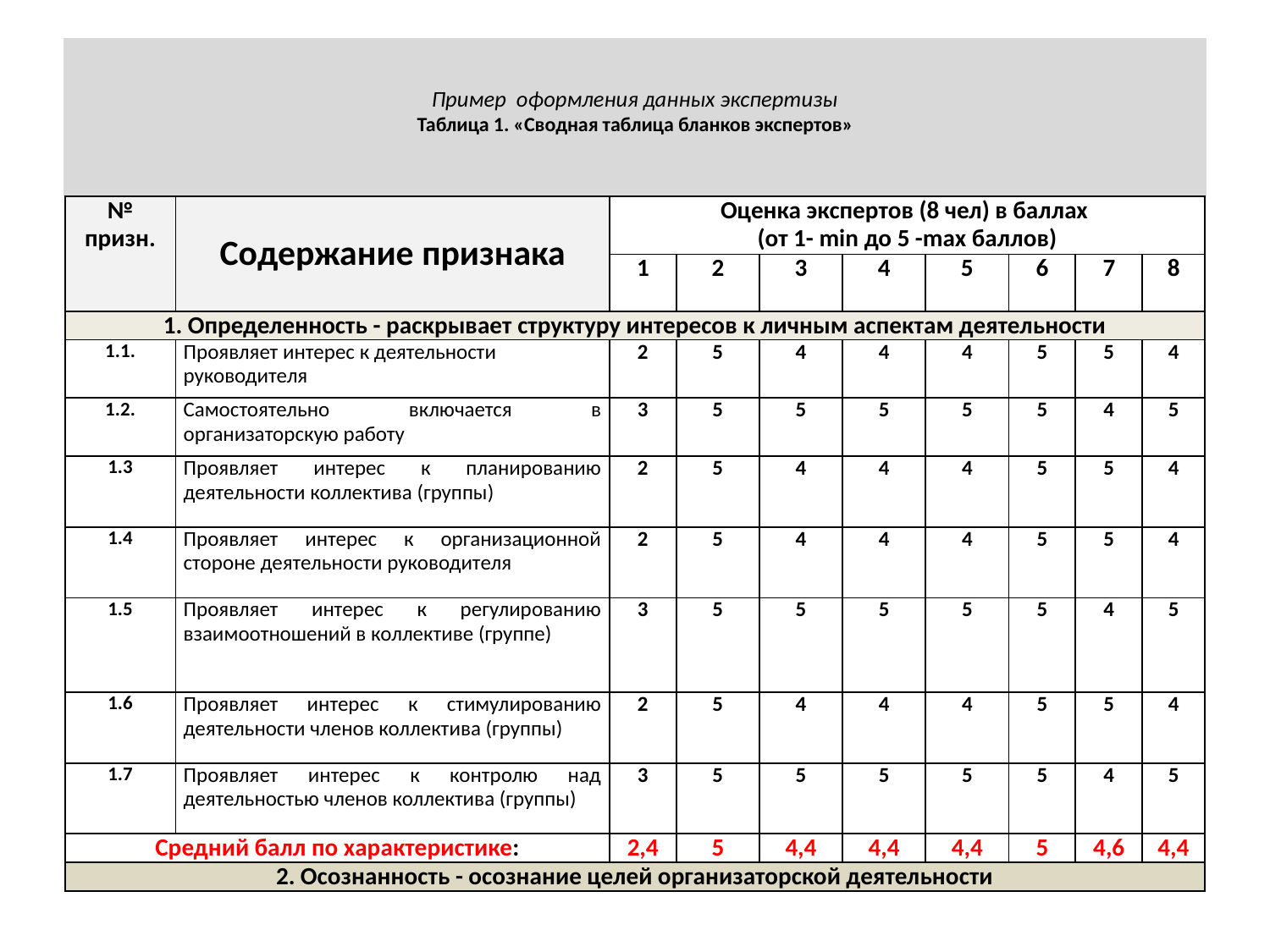

# Пример  оформления данных экспертизы Таблица 1. «Сводная таблица бланков экспертов»

| № призн. | Содержание признака | Оценка экспертов (8 чел) в баллах (от 1- min до 5 -max баллов) |  |  |  |  |  |  |  |
| --- | --- | --- | --- | --- | --- | --- | --- | --- | --- |
|  |  | 1 | 2 | 3 | 4 | 5 | 6 | 7 | 8 |
| 1. Определенность - раскрывает структуру интересов к личным аспектам деятельности |  |  |  |  |  |  |  |  |  |
| 1.1. | Проявляет интерес к деятельности руководителя | 2 | 5 | 4 | 4 | 4 | 5 | 5 | 4 |
| 1.2. | Самостоятельно включается в организаторскую работу | 3 | 5 | 5 | 5 | 5 | 5 | 4 | 5 |
| 1.3 | Проявляет интерес к планированию деятельности коллектива (группы) | 2 | 5 | 4 | 4 | 4 | 5 | 5 | 4 |
| 1.4 | Проявляет интерес к организационной стороне деятельности руководителя | 2 | 5 | 4 | 4 | 4 | 5 | 5 | 4 |
| 1.5 | Проявляет интерес к регулированию взаимоотношений в коллективе (группе) | 3 | 5 | 5 | 5 | 5 | 5 | 4 | 5 |
| 1.6 | Проявляет интерес к стимулированию деятельности членов коллектива (группы) | 2 | 5 | 4 | 4 | 4 | 5 | 5 | 4 |
| 1.7 | Проявляет интерес к контролю над деятельностью членов коллектива (группы) | 3 | 5 | 5 | 5 | 5 | 5 | 4 | 5 |
| Средний балл по характеристике: |  | 2,4 | 5 | 4,4 | 4,4 | 4,4 | 5 | 4,6 | 4,4 |
| 2. Осознанность - осознание целей организаторской деятельности |  |  |  |  |  |  |  |  |  |